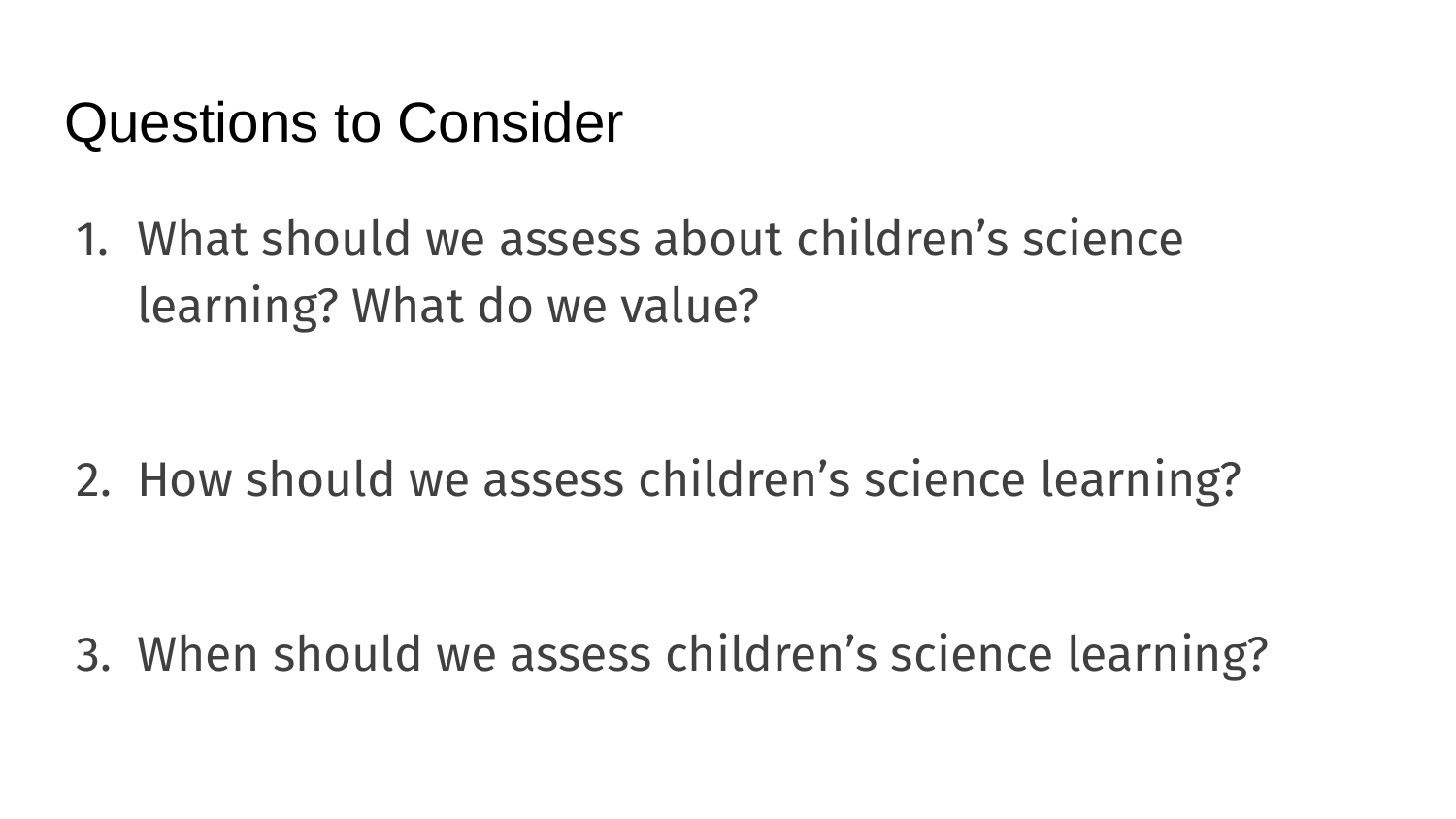

# Questions to Consider
What should we assess about children’s science learning? What do we value?

How should we assess children’s science learning?

When should we assess children’s science learning?